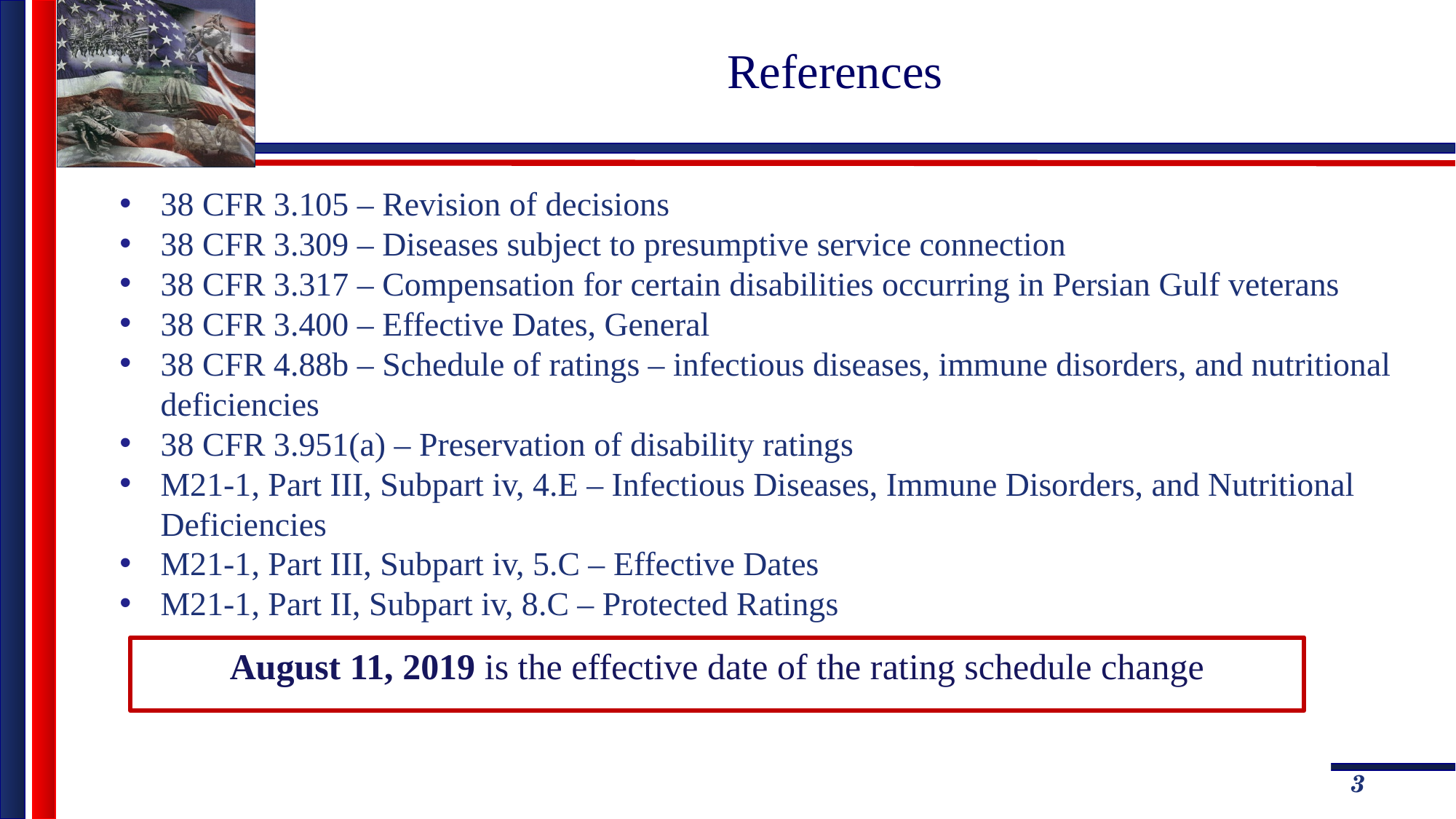

# References
38 CFR 3.105 – Revision of decisions
38 CFR 3.309 – Diseases subject to presumptive service connection
38 CFR 3.317 – Compensation for certain disabilities occurring in Persian Gulf veterans
38 CFR 3.400 – Effective Dates, General
38 CFR 4.88b – Schedule of ratings – infectious diseases, immune disorders, and nutritional deficiencies
38 CFR 3.951(a) – Preservation of disability ratings
M21-1, Part III, Subpart iv, 4.E – Infectious Diseases, Immune Disorders, and Nutritional Deficiencies
M21-1, Part III, Subpart iv, 5.C – Effective Dates
M21-1, Part II, Subpart iv, 8.C – Protected Ratings

August 11, 2019 is the effective date of the rating schedule change
3